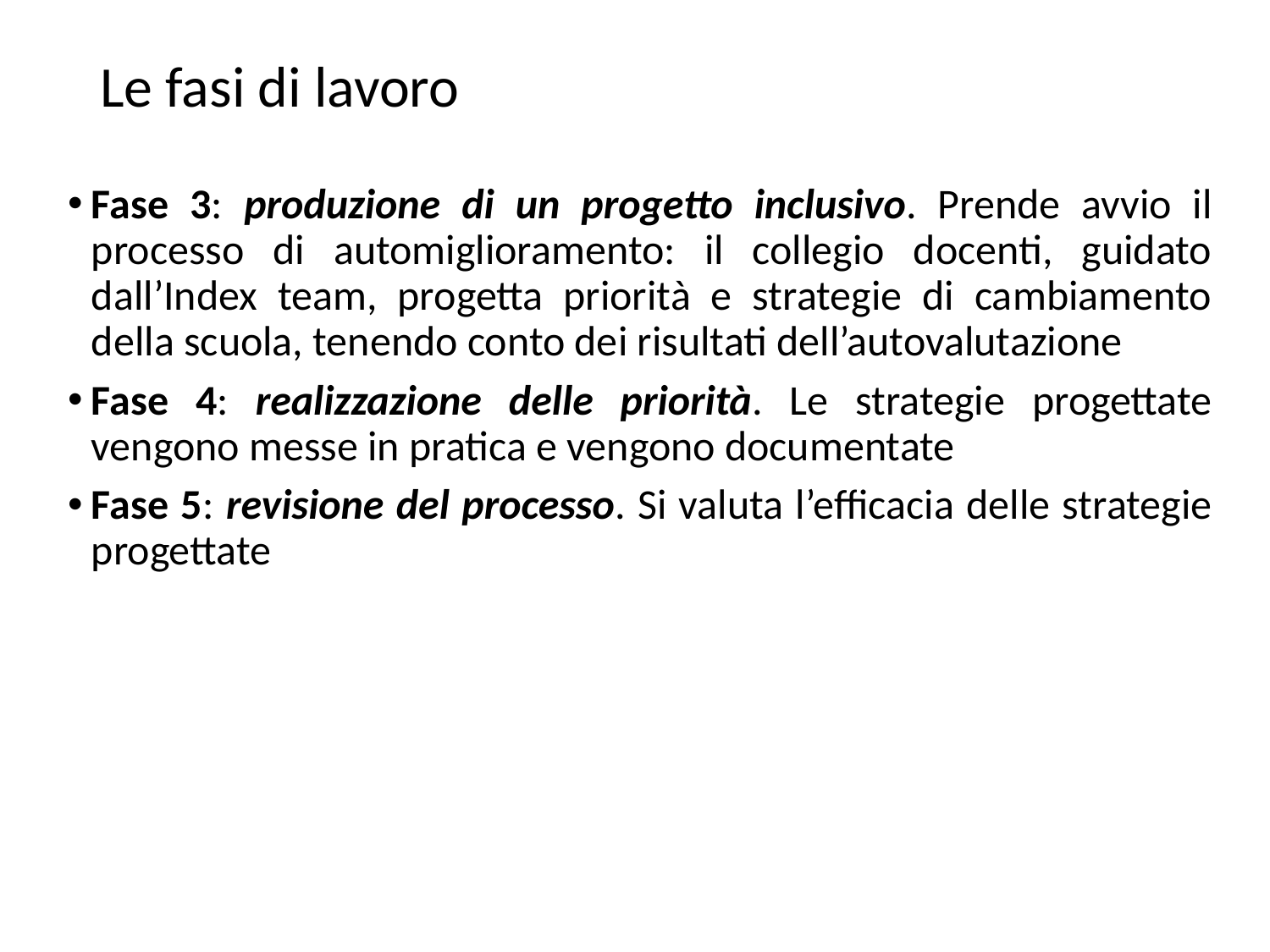

# Le fasi di lavoro
Fase 3: produzione di un progetto inclusivo. Prende avvio il processo di automiglioramento: il collegio docenti, guidato dall’Index team, progetta priorità e strategie di cambiamento della scuola, tenendo conto dei risultati dell’autovalutazione
Fase 4: realizzazione delle priorità. Le strategie progettate vengono messe in pratica e vengono documentate
Fase 5: revisione del processo. Si valuta l’efficacia delle strategie progettate